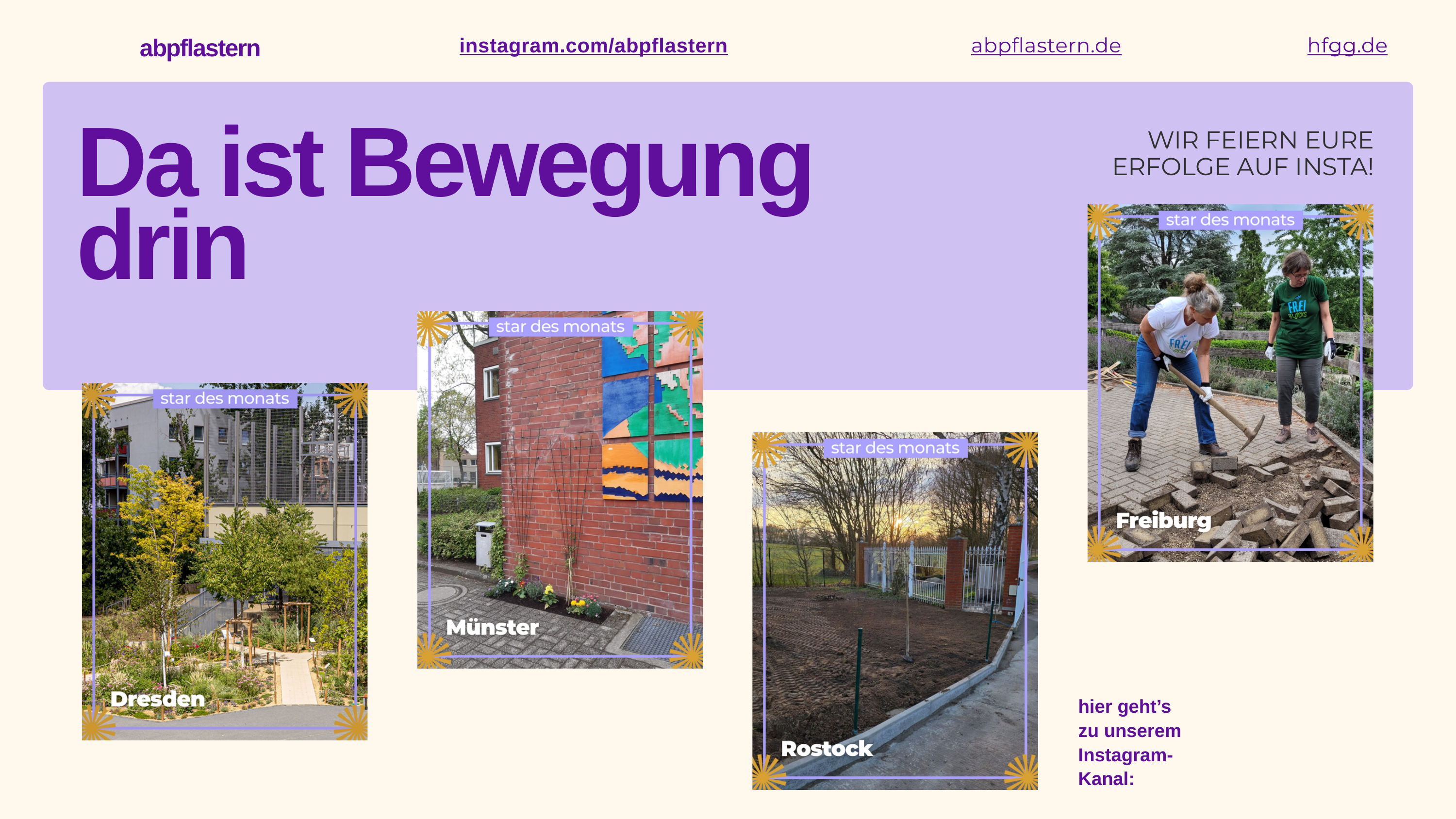

abpflastern
instagram.com/abpflastern
abpflastern.de
hfgg.de

WIR FEIERN EURE ERFOLGE AUF INSTA!
Da ist Bewegung drin

hier geht’s
zu unserem Instagram-
Kanal: